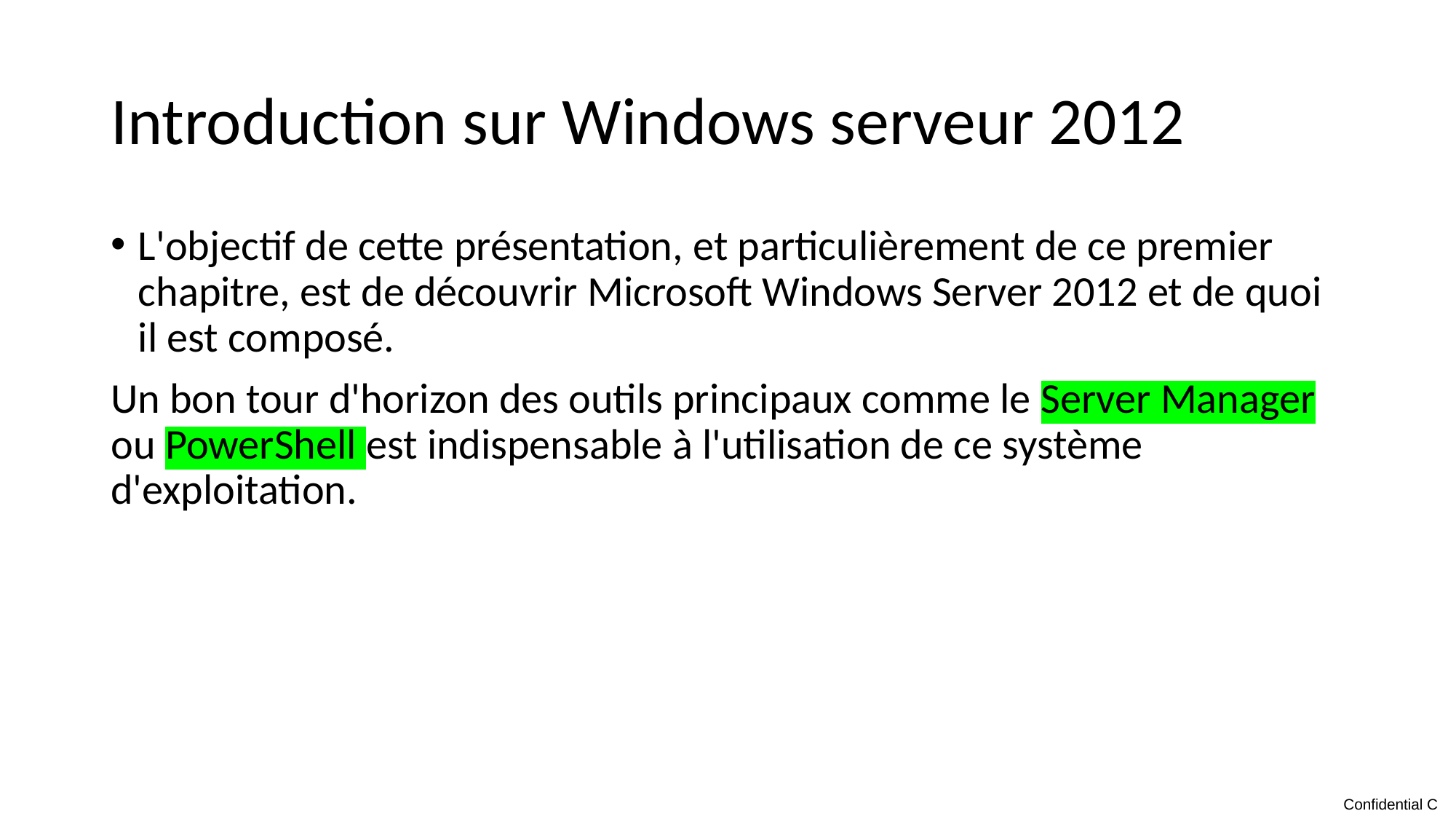

# Introduction sur Windows serveur 2012
L'objectif de cette présentation, et particulièrement de ce premier chapitre, est de découvrir Microsoft Windows Server 2012 et de quoi il est composé.
Un bon tour d'horizon des outils principaux comme le Server Manager ou PowerShell est indispensable à l'utilisation de ce système d'exploitation.